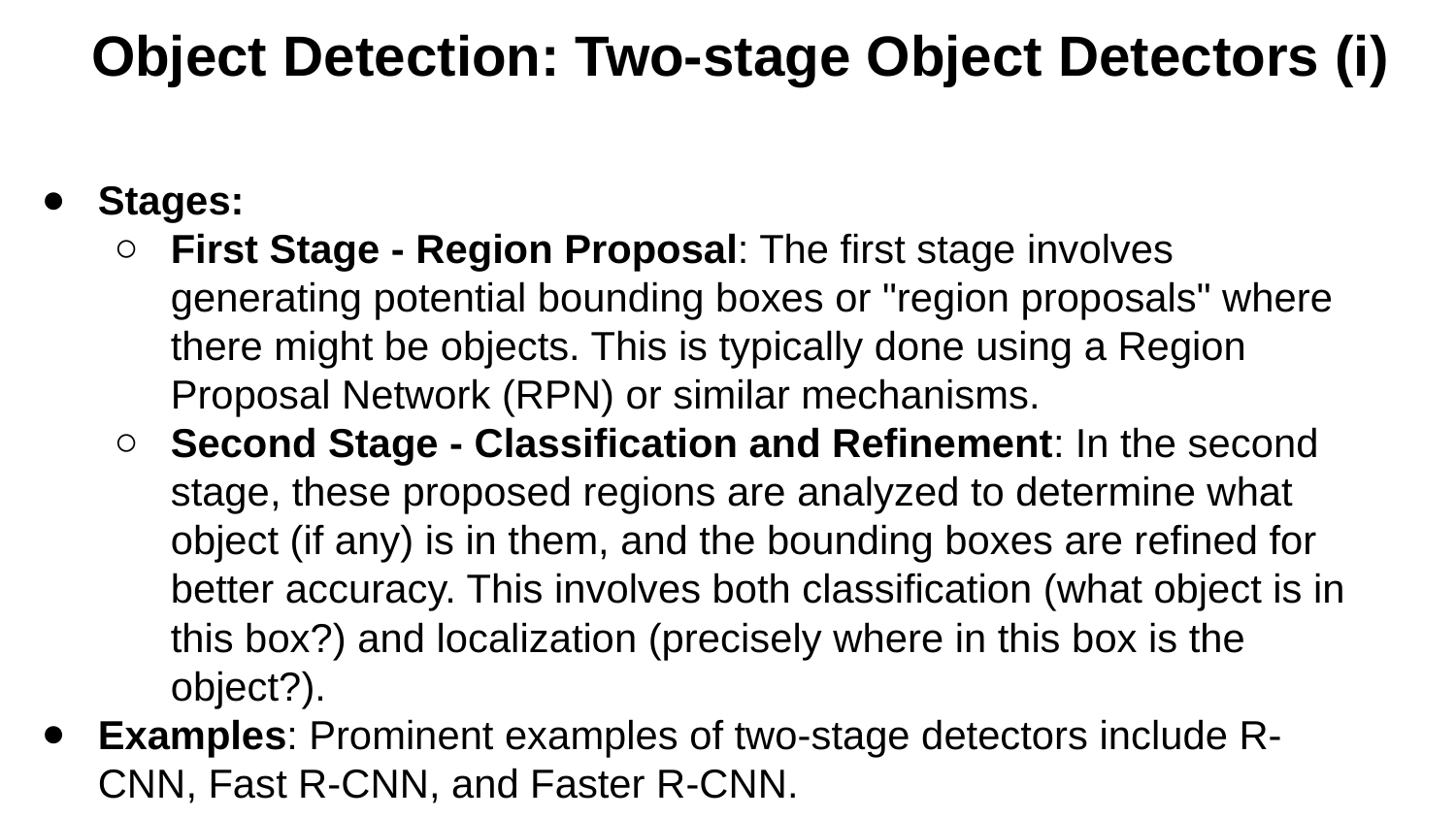

Object Detection: Two-stage Object Detectors (i)
Stages:
First Stage - Region Proposal: The first stage involves generating potential bounding boxes or "region proposals" where there might be objects. This is typically done using a Region Proposal Network (RPN) or similar mechanisms.
Second Stage - Classification and Refinement: In the second stage, these proposed regions are analyzed to determine what object (if any) is in them, and the bounding boxes are refined for better accuracy. This involves both classification (what object is in this box?) and localization (precisely where in this box is the object?).
Examples: Prominent examples of two-stage detectors include R-CNN, Fast R-CNN, and Faster R-CNN.